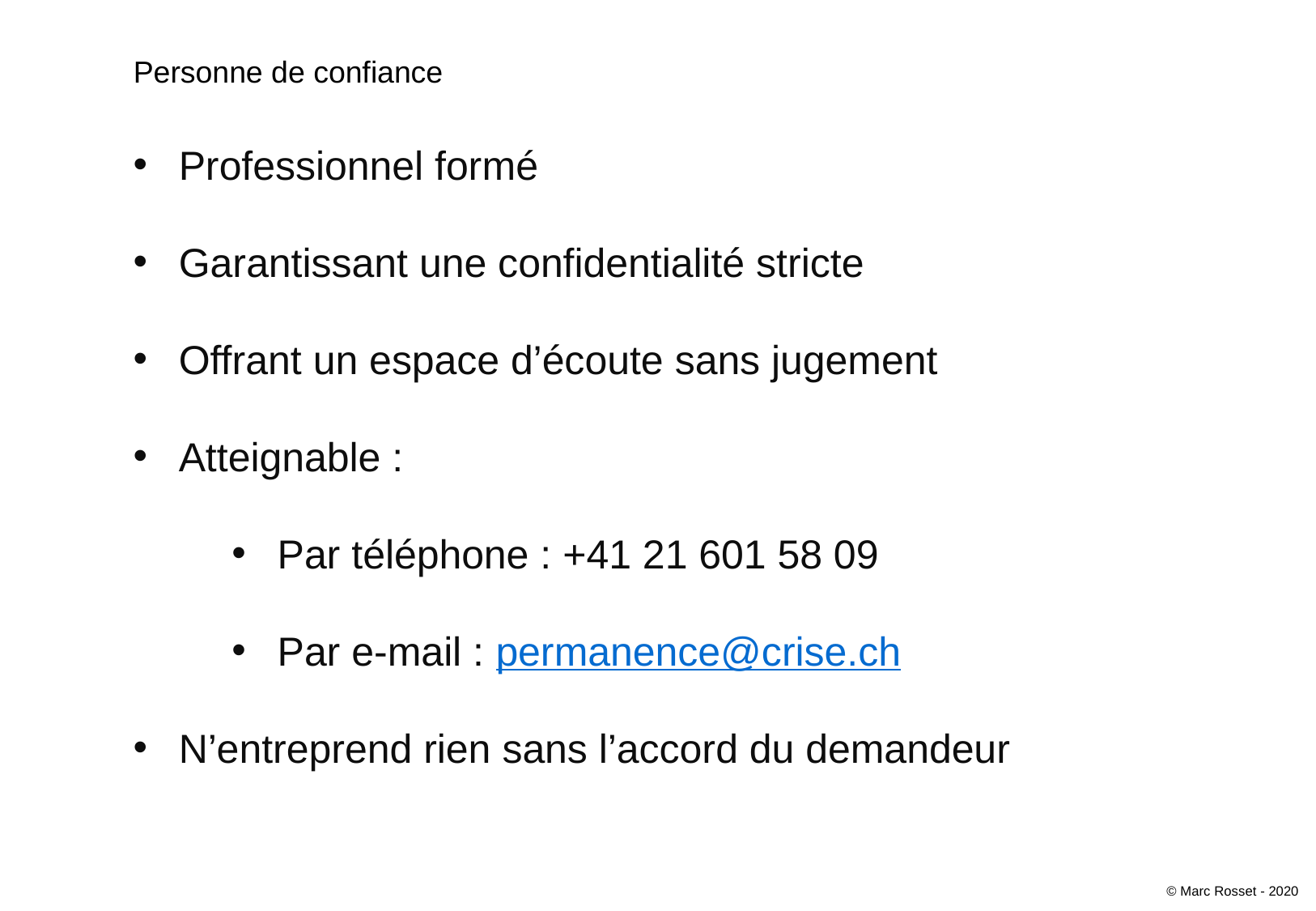

Personne de confiance
Professionnel formé
Garantissant une confidentialité stricte
Offrant un espace d’écoute sans jugement
Atteignable :
Par téléphone : +41 21 601 58 09
Par e-mail : permanence@crise.ch
N’entreprend rien sans l’accord du demandeur